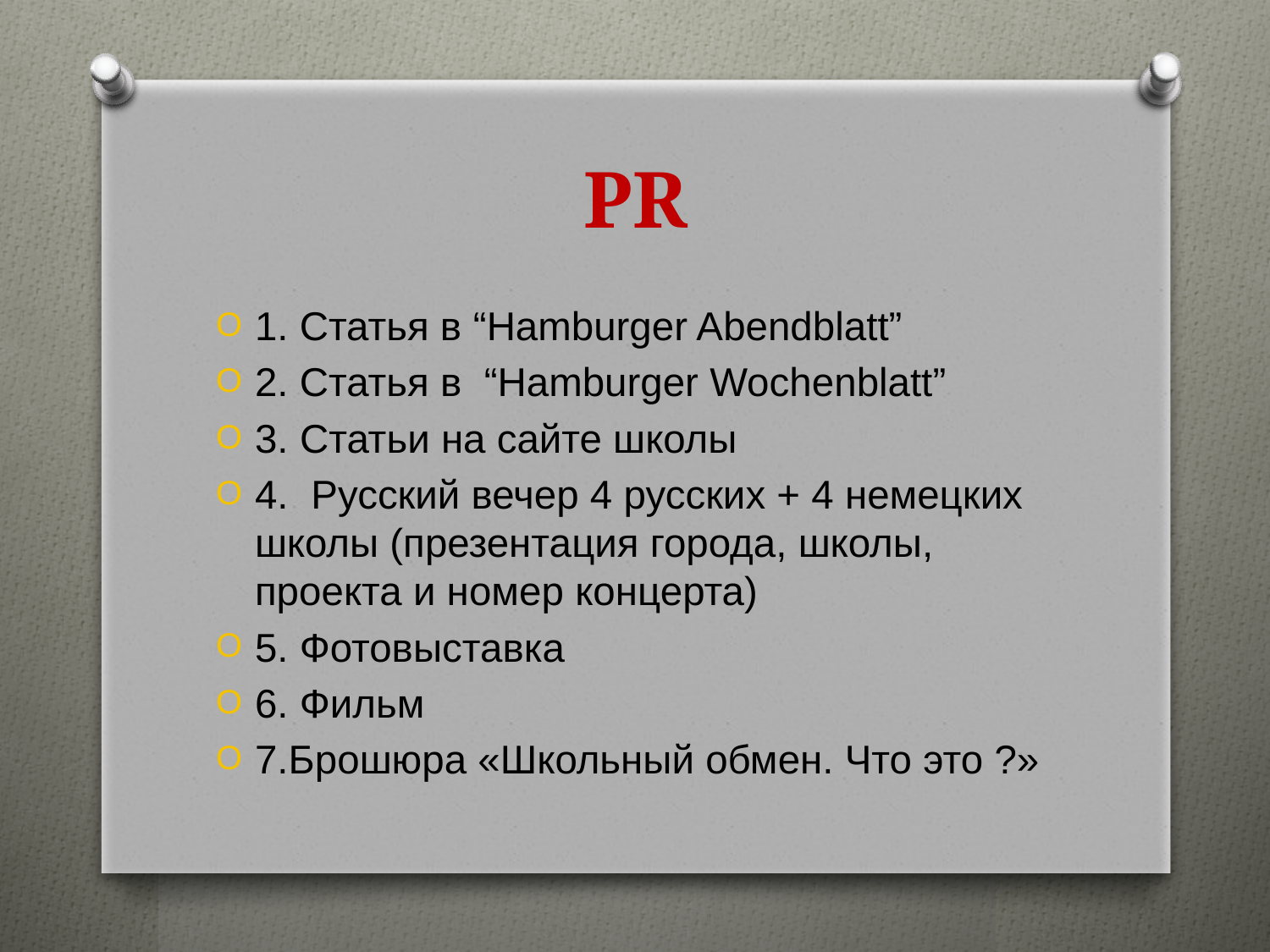

# PR
1. Статья в “Hamburger Abendblatt”
2. Статья в  “Hamburger Wochenblatt”
3. Статьи на сайте школы
4.  Русский вечер 4 русских + 4 немецких школы (презентация города, школы, проекта и номер концерта)
5. Фотовыставка
6. Фильм
7.Брошюра «Школьный обмен. Что это ?»